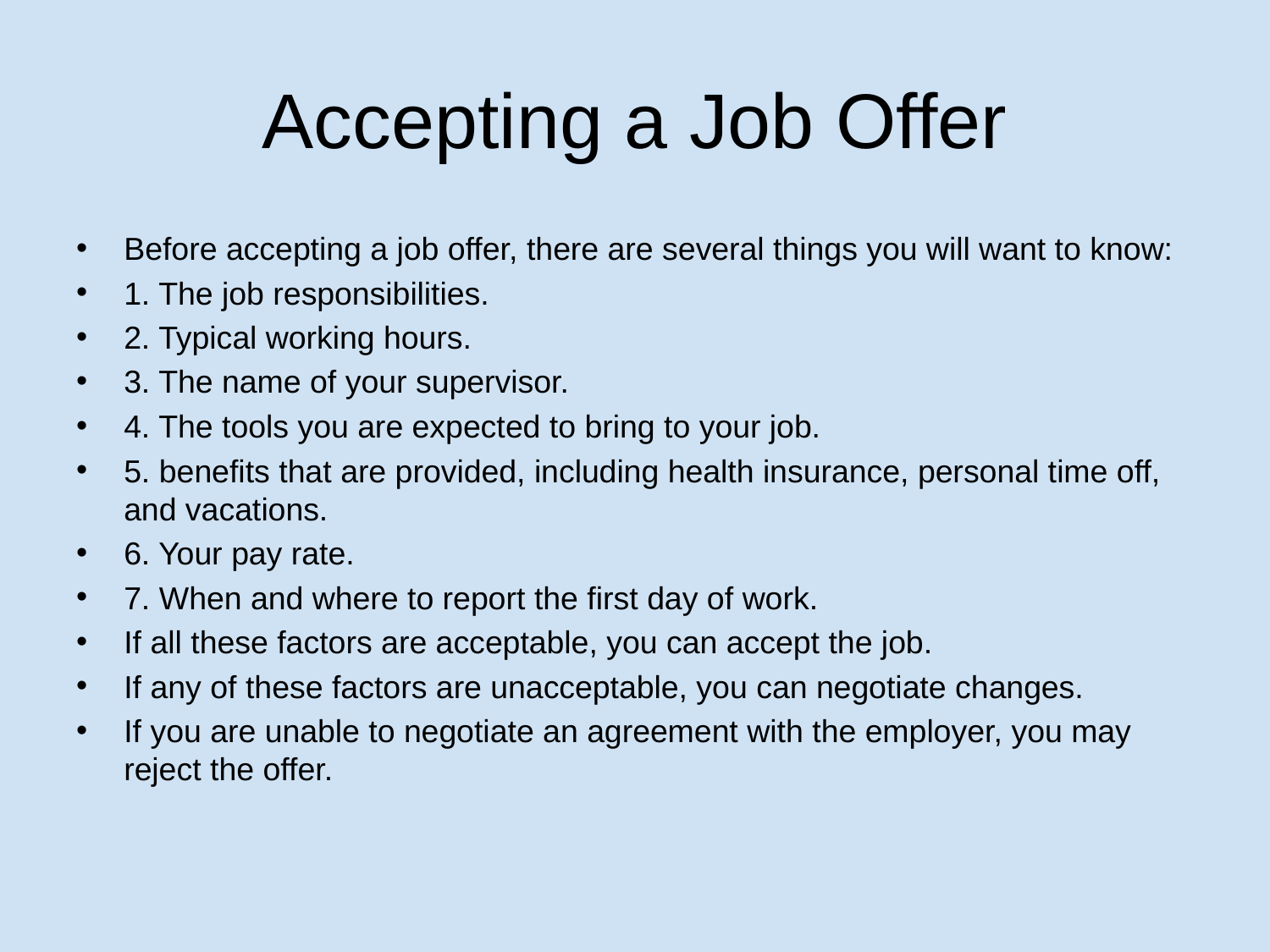

# Accepting a Job Offer
Before accepting a job offer, there are several things you will want to know:
1. The job responsibilities.
2. Typical working hours.
3. The name of your supervisor.
4. The tools you are expected to bring to your job.
5. benefits that are provided, including health insurance, personal time off, and vacations.
6. Your pay rate.
7. When and where to report the first day of work.
If all these factors are acceptable, you can accept the job.
If any of these factors are unacceptable, you can negotiate changes.
If you are unable to negotiate an agreement with the employer, you may reject the offer.